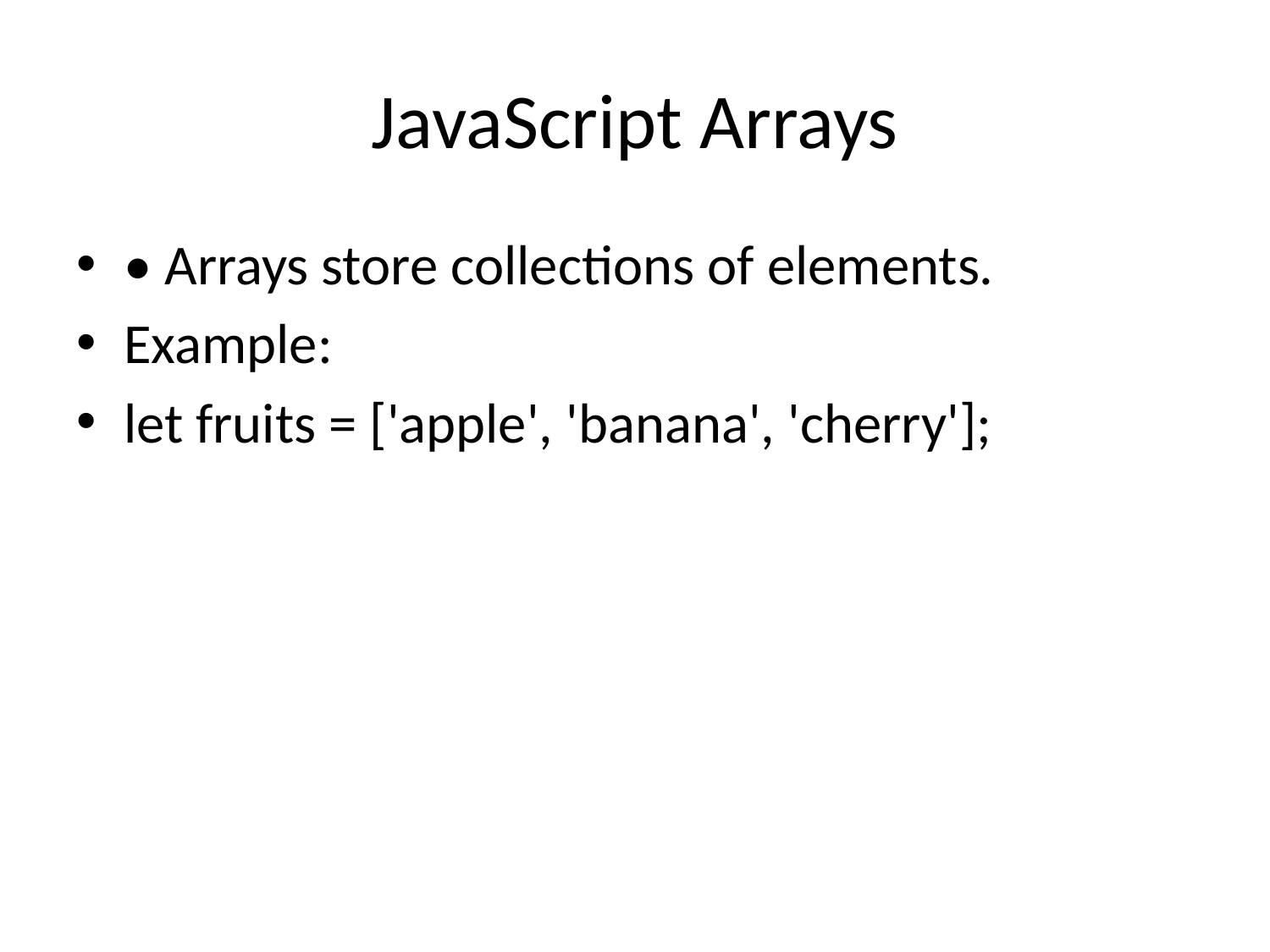

# JavaScript Arrays
• Arrays store collections of elements.
Example:
let fruits = ['apple', 'banana', 'cherry'];